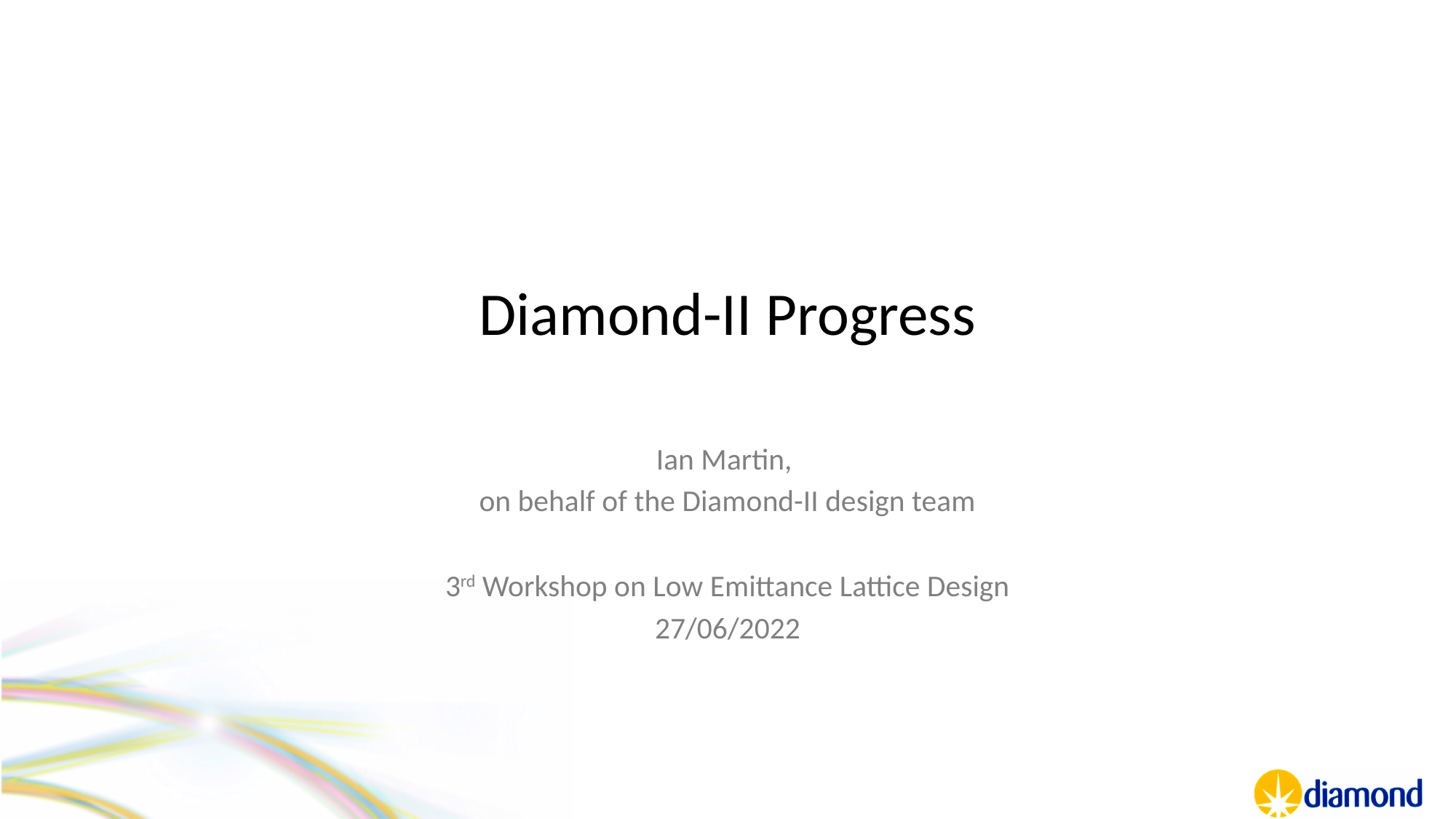

# Diamond-II Progress
Ian Martin,
on behalf of the Diamond-II design team

3rd Workshop on Low Emittance Lattice Design
27/06/2022